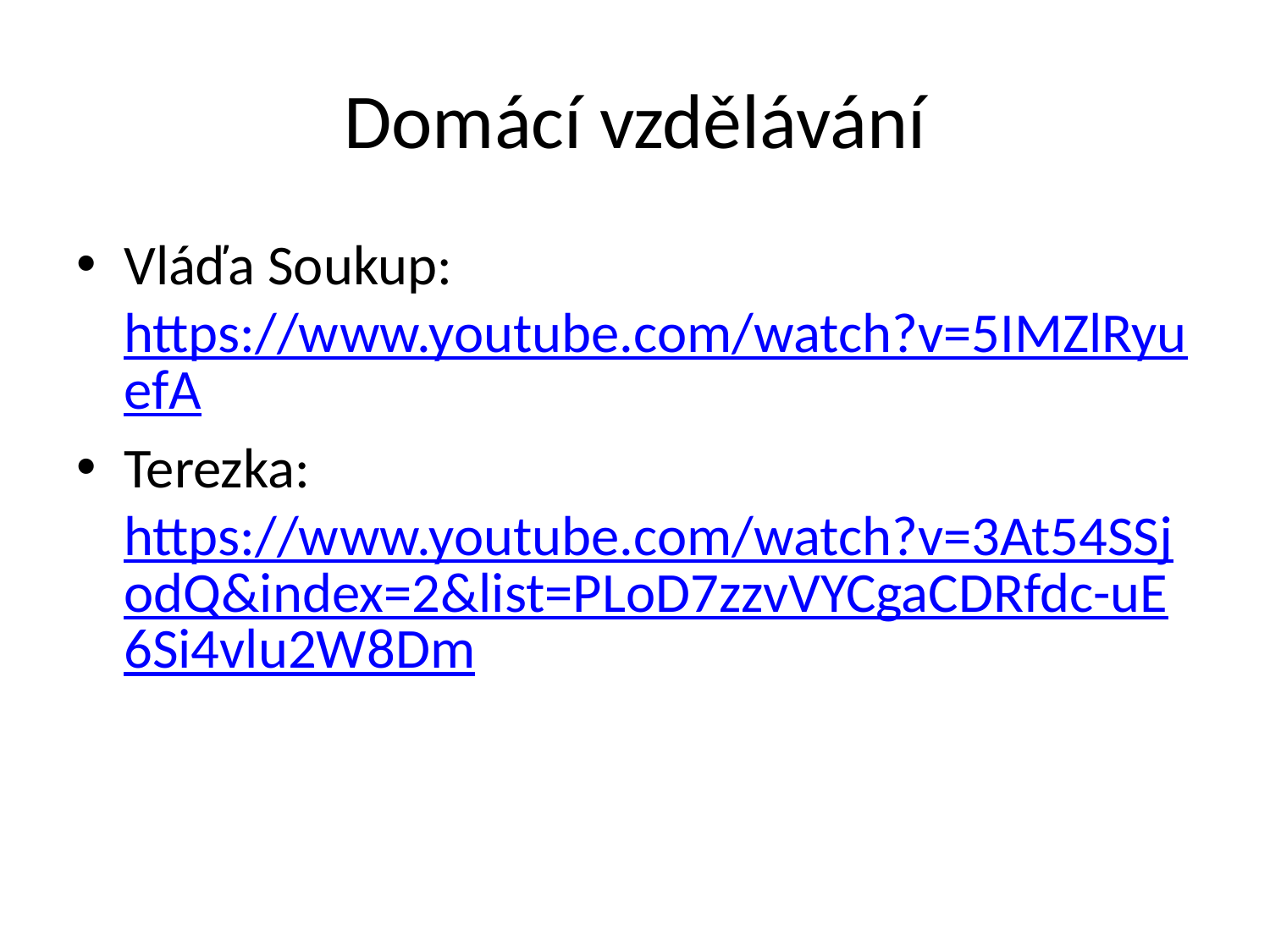

# Domácí vzdělávání
Vláďa Soukup: https://www.youtube.com/watch?v=5IMZlRyuefA
Terezka: https://www.youtube.com/watch?v=3At54SSjodQ&index=2&list=PLoD7zzvVYCgaCDRfdc-uE6Si4vlu2W8Dm